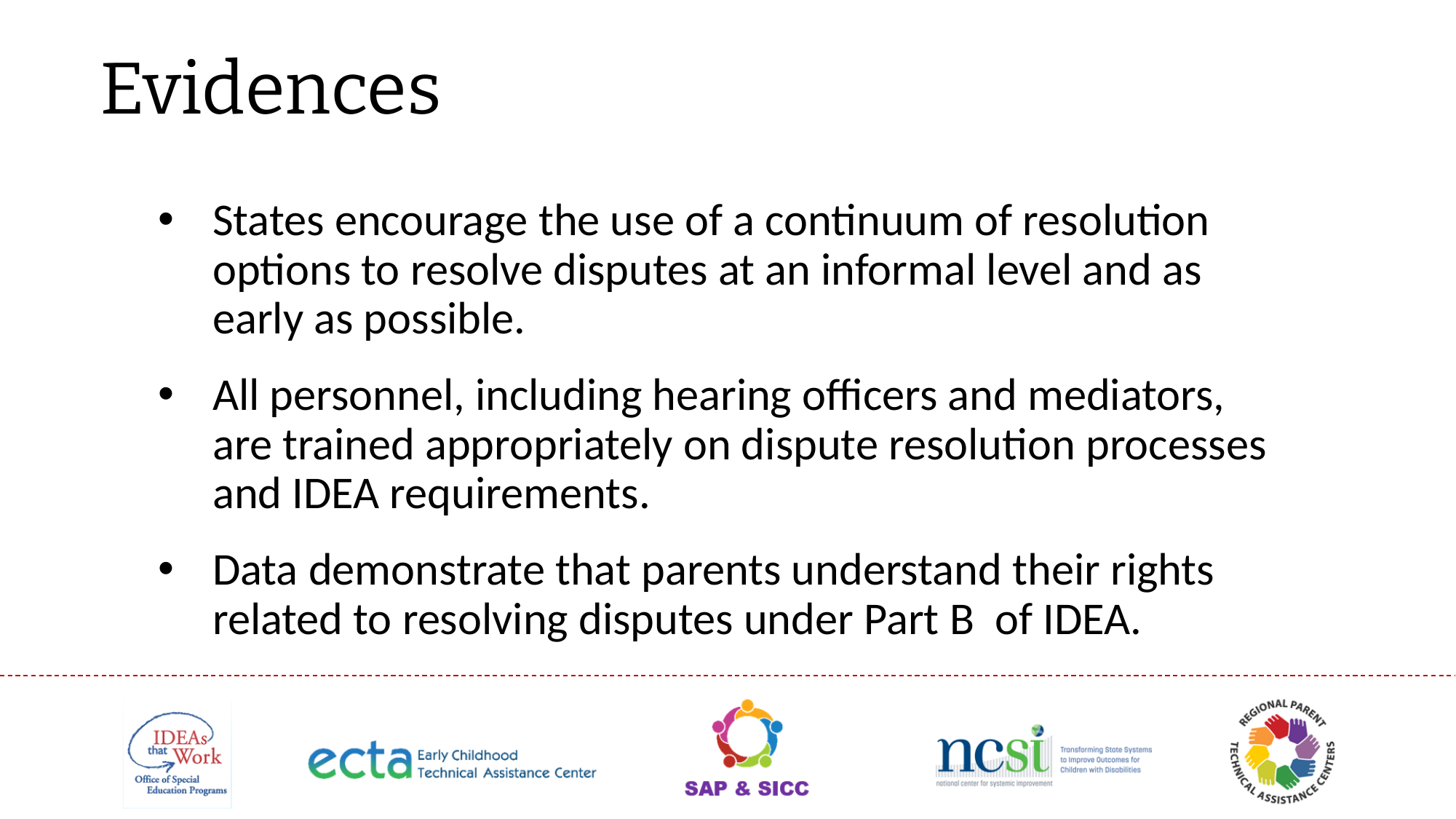

# Evidences
States encourage the use of a continuum of resolution options to resolve disputes at an informal level and as early as possible.
All personnel, including hearing officers and mediators, are trained appropriately on dispute resolution processes and IDEA requirements.
Data demonstrate that parents understand their rights related to resolving disputes under Part B  of IDEA.